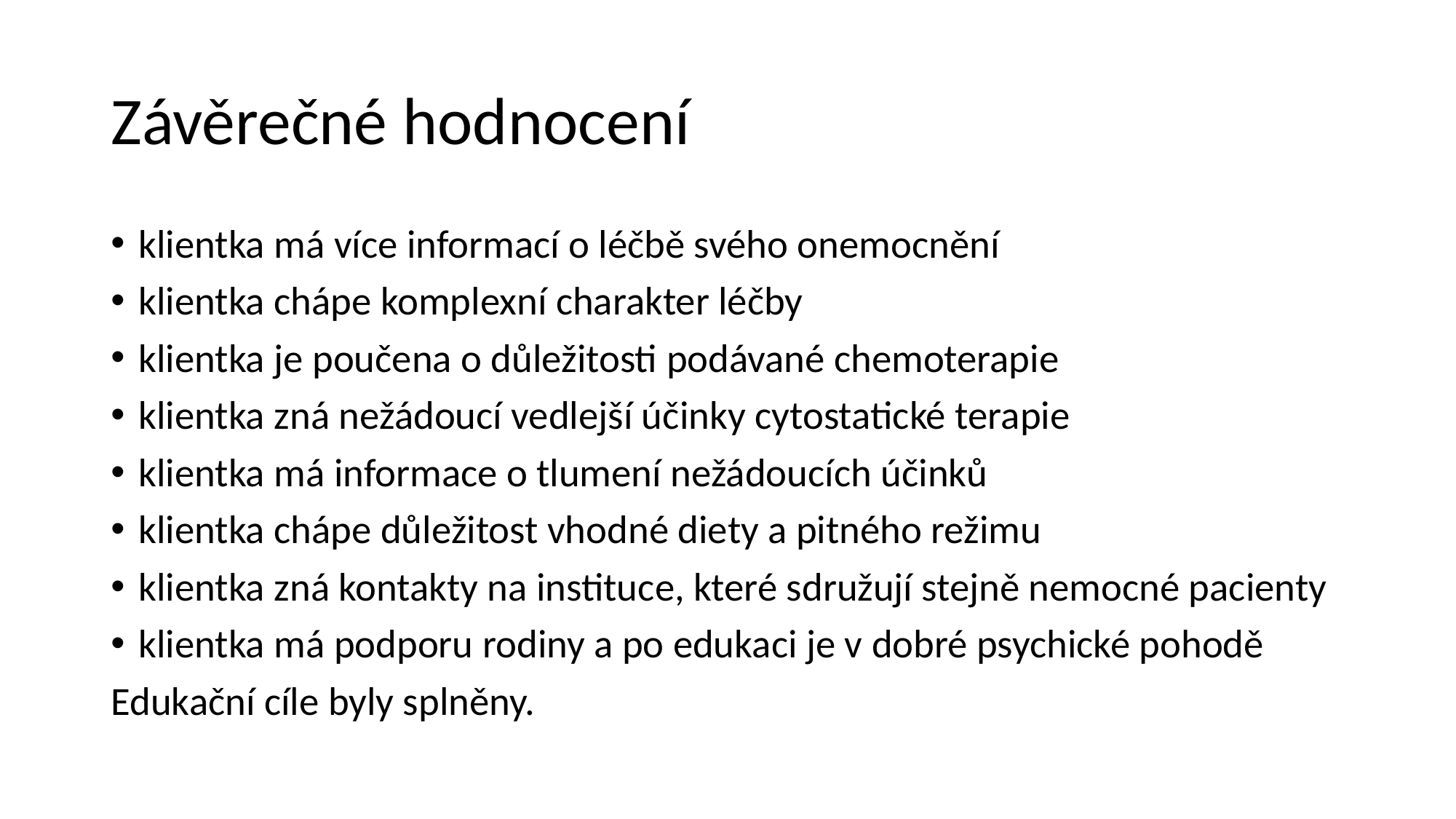

# Závěrečné hodnocení
klientka má více informací o léčbě svého onemocnění
klientka chápe komplexní charakter léčby
klientka je poučena o důležitosti podávané chemoterapie
klientka zná nežádoucí vedlejší účinky cytostatické terapie
klientka má informace o tlumení nežádoucích účinků
klientka chápe důležitost vhodné diety a pitného režimu
klientka zná kontakty na instituce, které sdružují stejně nemocné pacienty
klientka má podporu rodiny a po edukaci je v dobré psychické pohodě
Edukační cíle byly splněny.